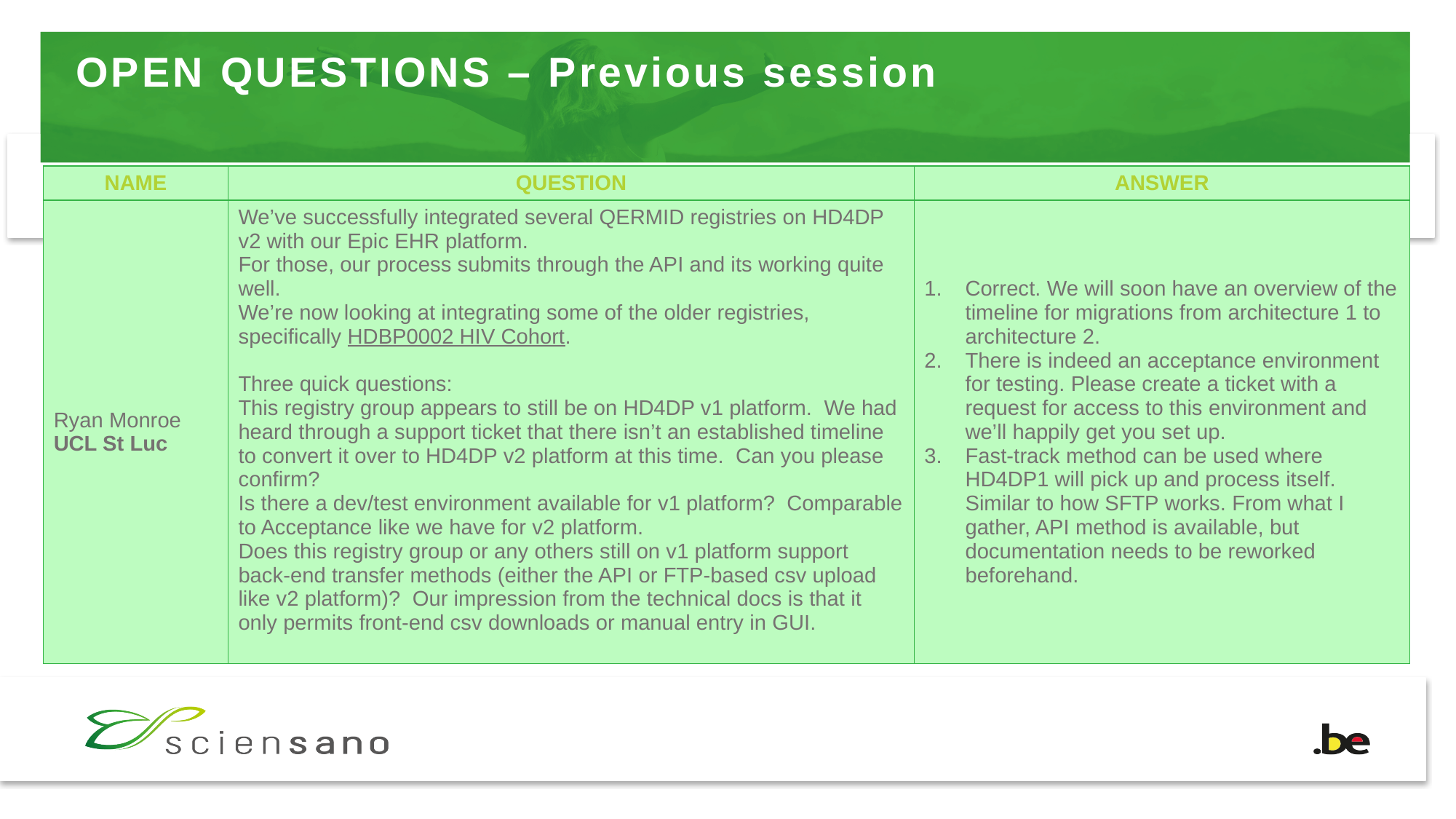

# OPEN QUESTIONS – Previous session
| NAME | QUESTION | ANSWER |
| --- | --- | --- |
| Ryan Monroe UCL St Luc | We’ve successfully integrated several QERMID registries on HD4DP v2 with our Epic EHR platform. For those, our process submits through the API and its working quite well.  We’re now looking at integrating some of the older registries, specifically HDBP0002 HIV Cohort.   Three quick questions: This registry group appears to still be on HD4DP v1 platform.  We had heard through a support ticket that there isn’t an established timeline to convert it over to HD4DP v2 platform at this time.  Can you please confirm? Is there a dev/test environment available for v1 platform?  Comparable to Acceptance like we have for v2 platform. Does this registry group or any others still on v1 platform support back-end transfer methods (either the API or FTP-based csv upload like v2 platform)?  Our impression from the technical docs is that it only permits front-end csv downloads or manual entry in GUI. | Correct. We will soon have an overview of the timeline for migrations from architecture 1 to architecture 2. There is indeed an acceptance environment for testing. Please create a ticket with a request for access to this environment and we’ll happily get you set up. Fast-track method can be used where HD4DP1 will pick up and process itself. Similar to how SFTP works. From what I gather, API method is available, but documentation needs to be reworked beforehand. |